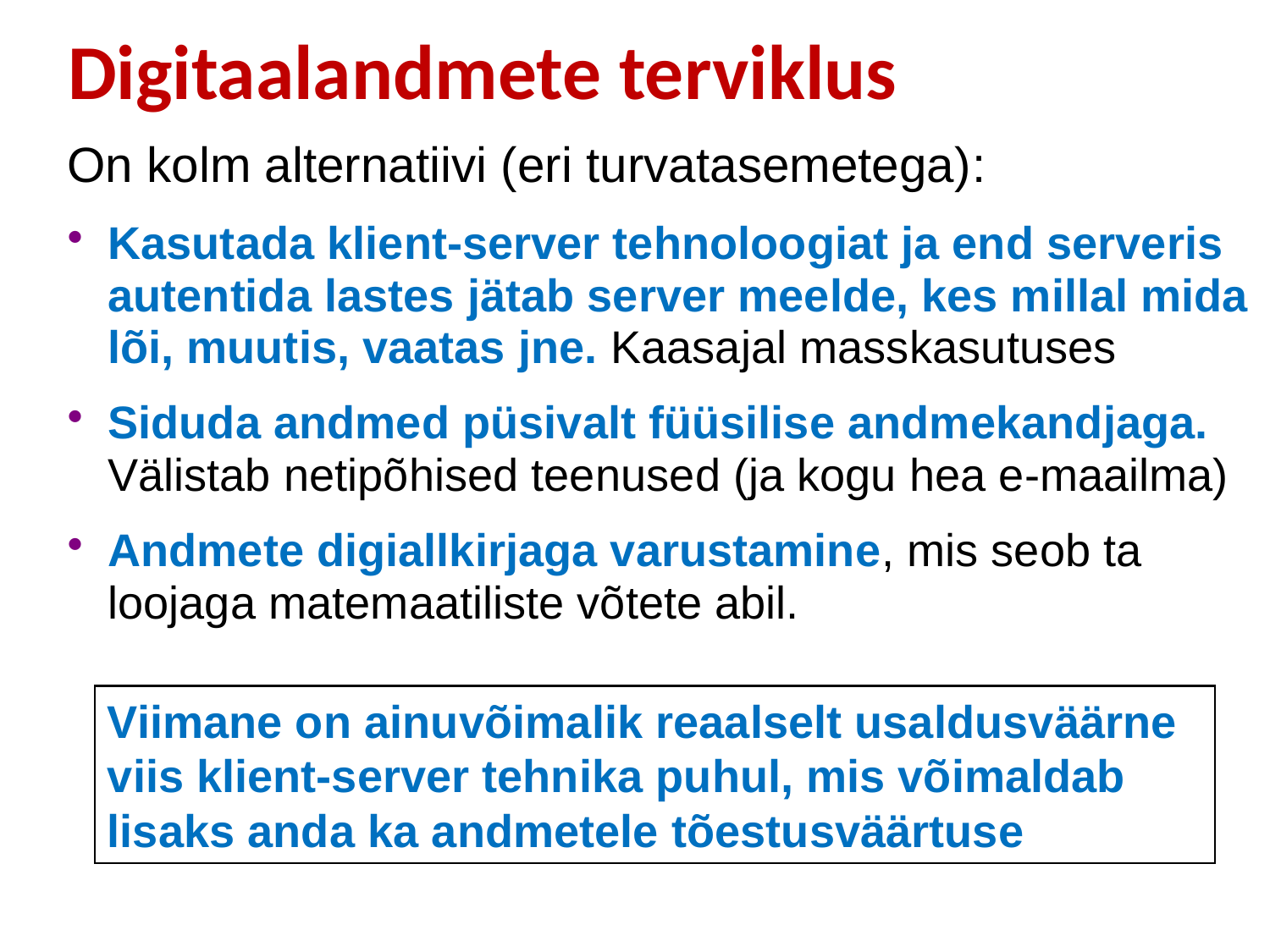

# Digitaalandmete terviklus
On kolm alternatiivi (eri turvatasemetega):

Kasutada klient-server tehnoloogiat ja end serveris autentida lastes jätab server meelde, kes millal mida lõi, muutis, vaatas jne. Kaasajal masskasutuses
Siduda andmed püsivalt füüsilise andmekandjaga. Välistab netipõhised teenused (ja kogu hea e-maailma)
Andmete digiallkirjaga varustamine, mis seob ta loojaga matemaatiliste võtete abil.
Viimane on ainuvõimalik reaalselt usaldusväärne viis klient-server tehnika puhul, mis võimaldab lisaks anda ka andmetele tõestusväärtuse